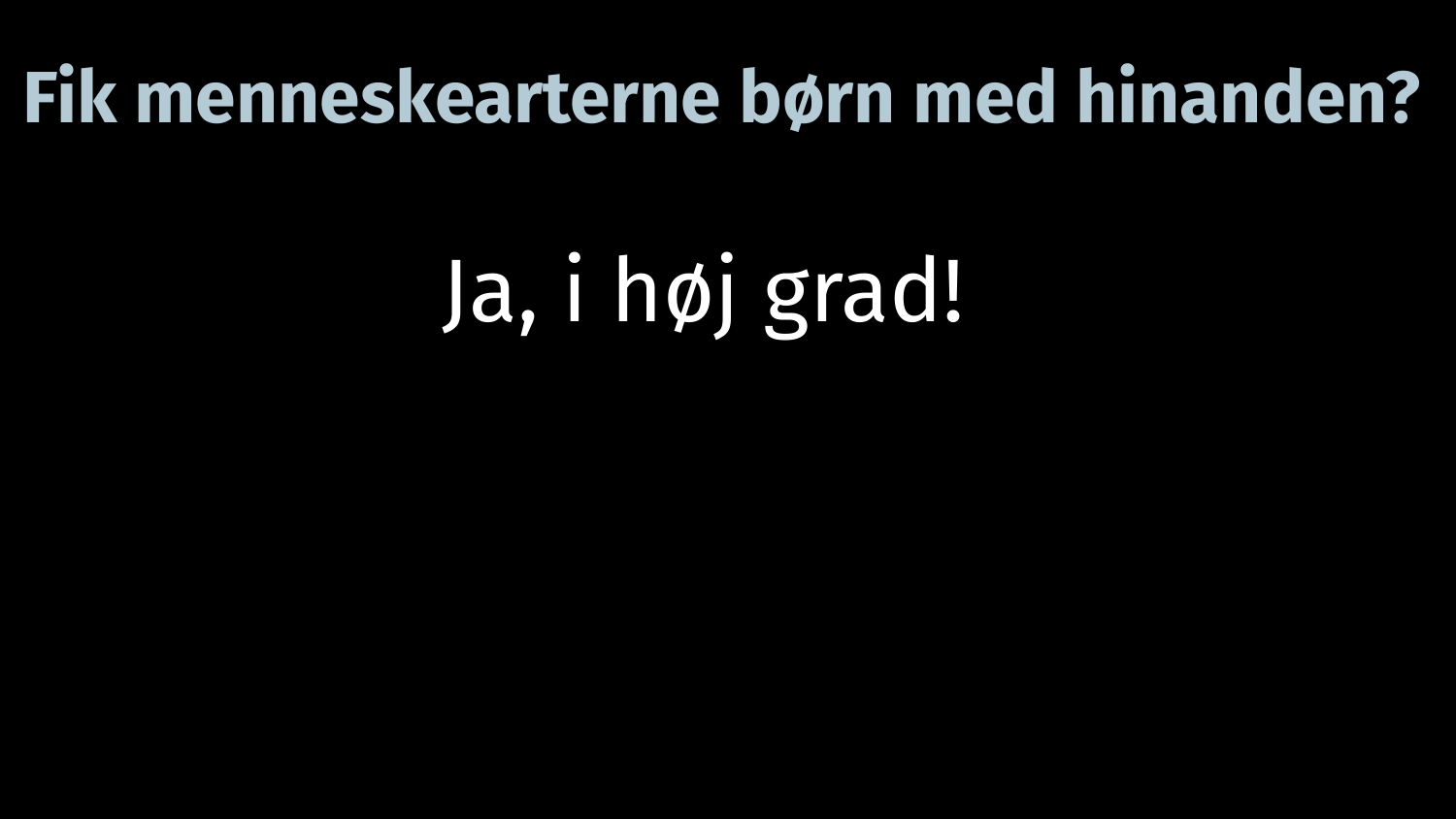

# Fik menneskearterne børn med hinanden?
Ja, i høj grad!